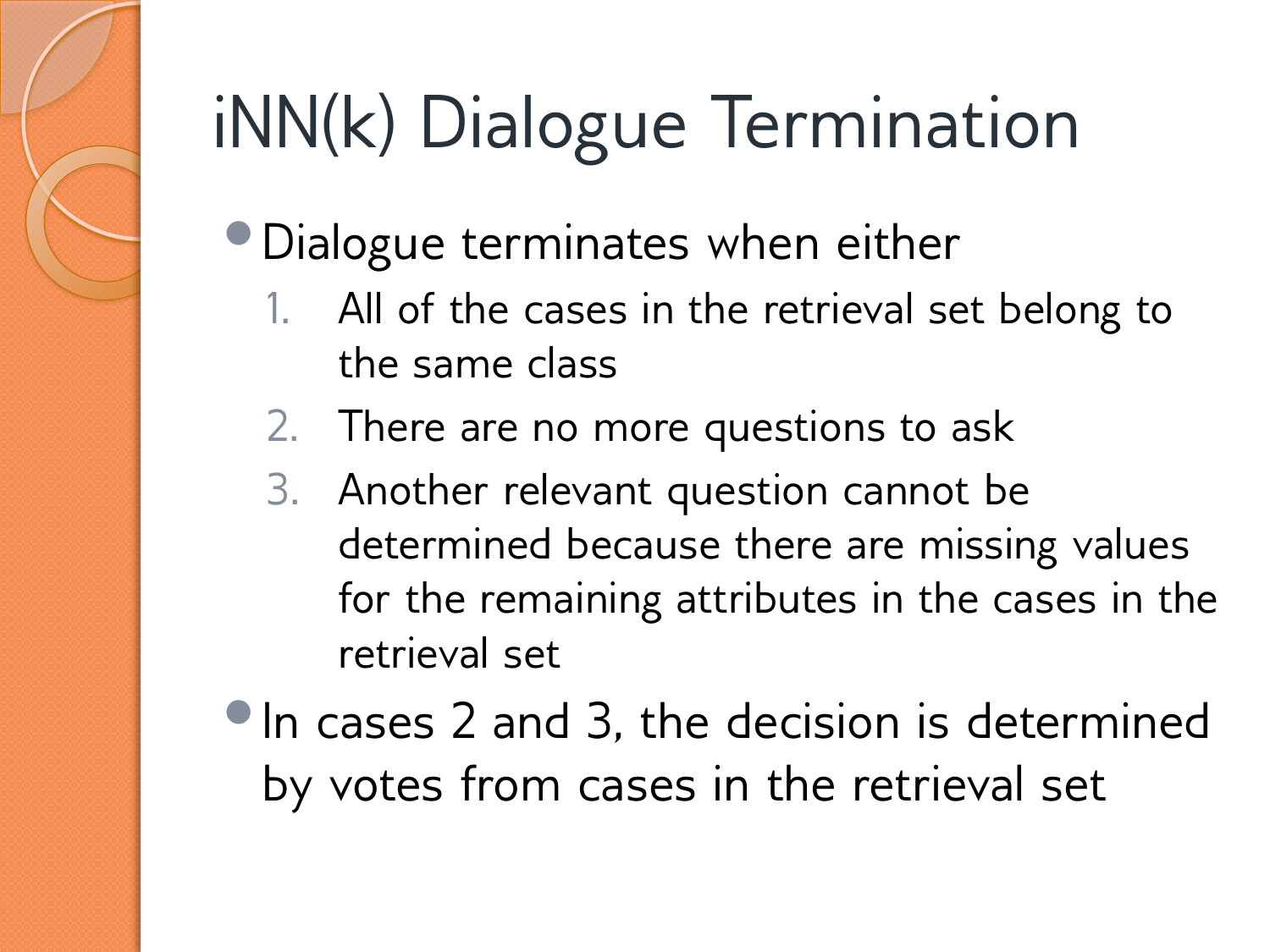

# iNN(k) Dialogue Termination
Dialogue terminates when either
All of the cases in the retrieval set belong to the same class
There are no more questions to ask
Another relevant question cannot be determined because there are missing values for the remaining attributes in the cases in the retrieval set
In cases 2 and 3, the decision is determined by votes from cases in the retrieval set